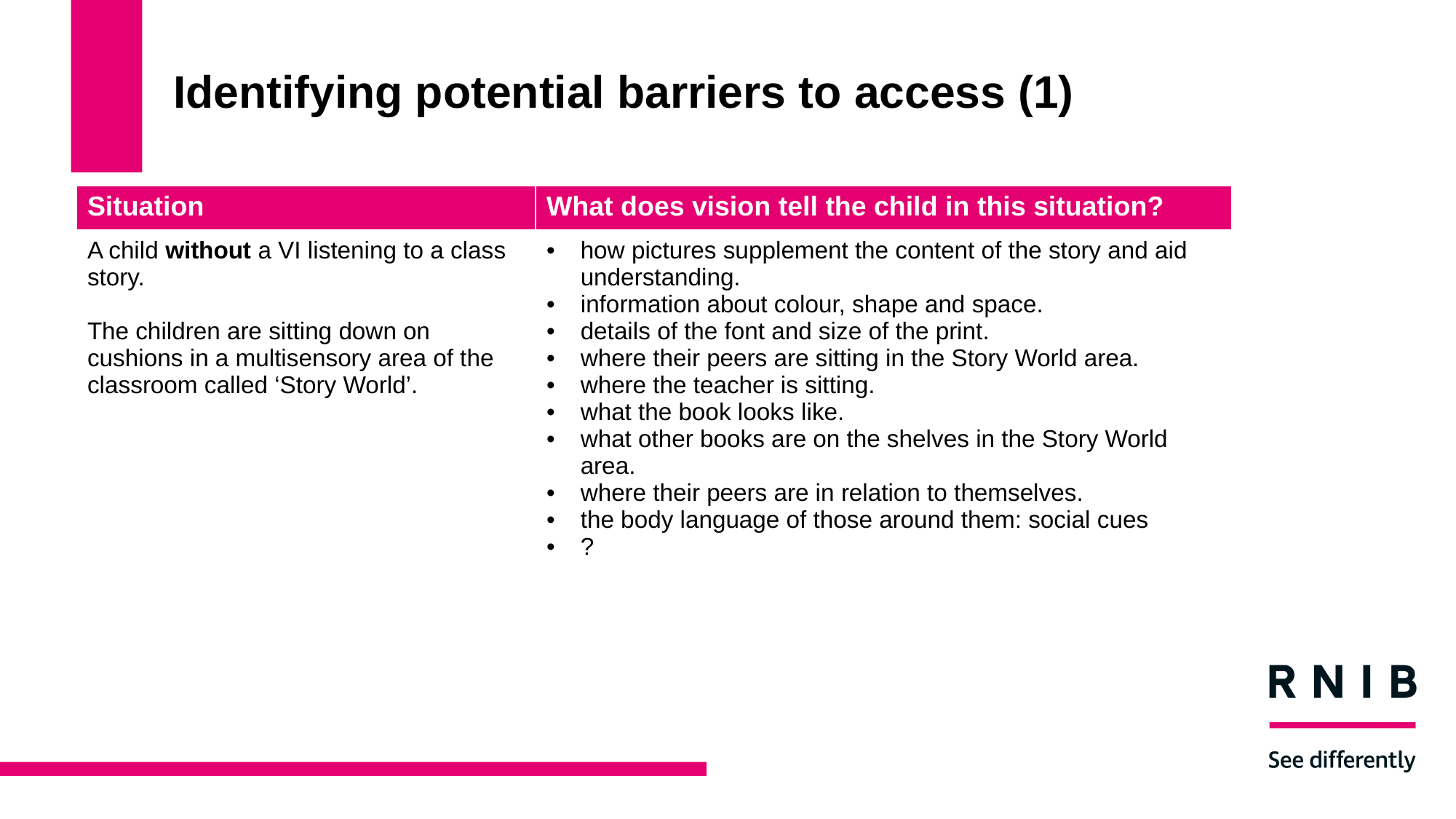

# Identifying potential barriers to access (1)
| Situation | What does vision tell the child in this situation? |
| --- | --- |
| A child without a VI listening to a class story.  The children are sitting down on cushions in a multisensory area of the classroom called ‘Story World’. | how pictures supplement the content of the story and aid understanding. information about colour, shape and space. details of the font and size of the print. where their peers are sitting in the Story World area. where the teacher is sitting. what the book looks like. what other books are on the shelves in the Story World area. where their peers are in relation to themselves. the body language of those around them: social cues ? |
|  |  |